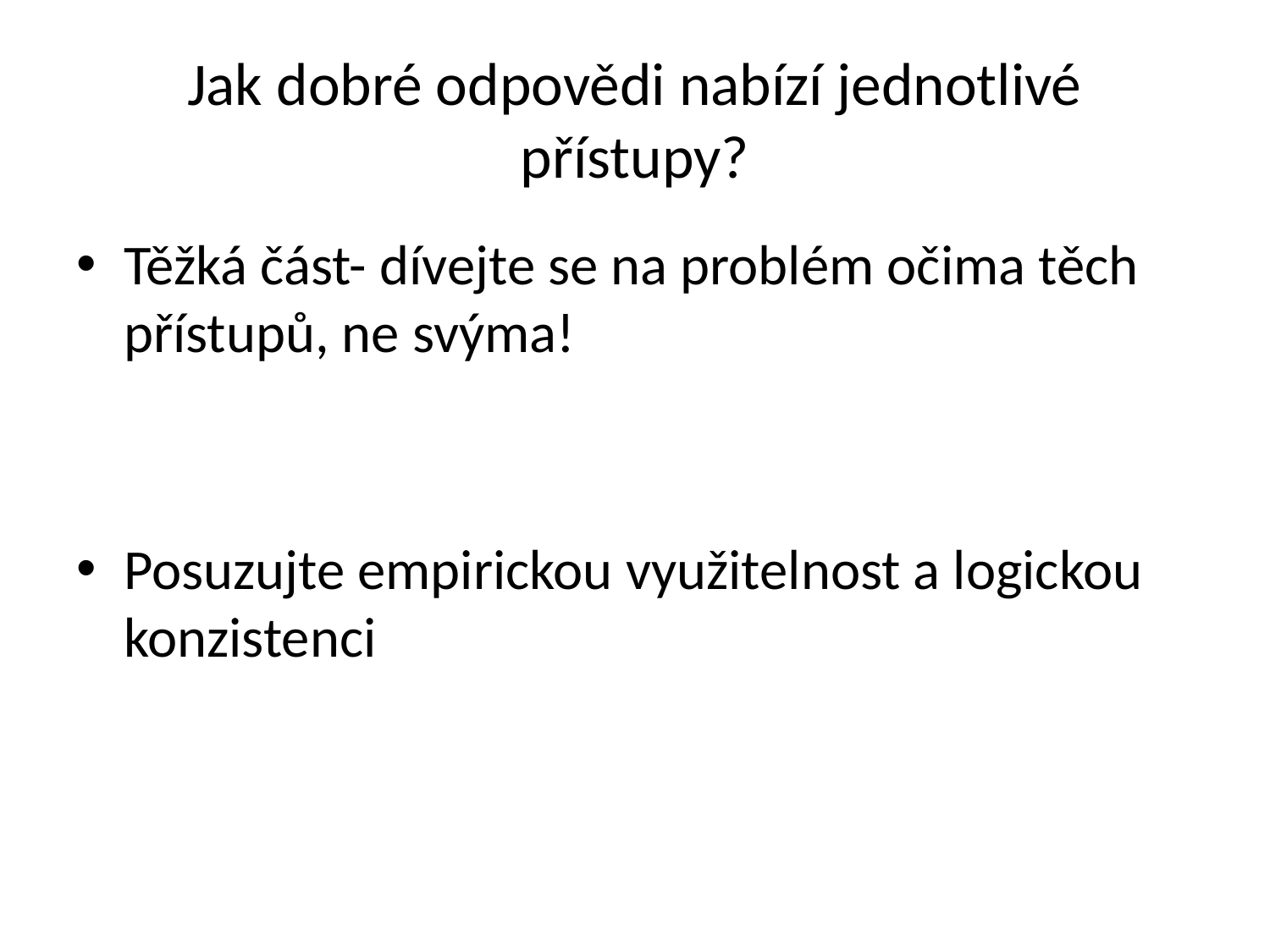

# Jak dobré odpovědi nabízí jednotlivé přístupy?
Těžká část- dívejte se na problém očima těch přístupů, ne svýma!

Posuzujte empirickou využitelnost a logickou konzistenci